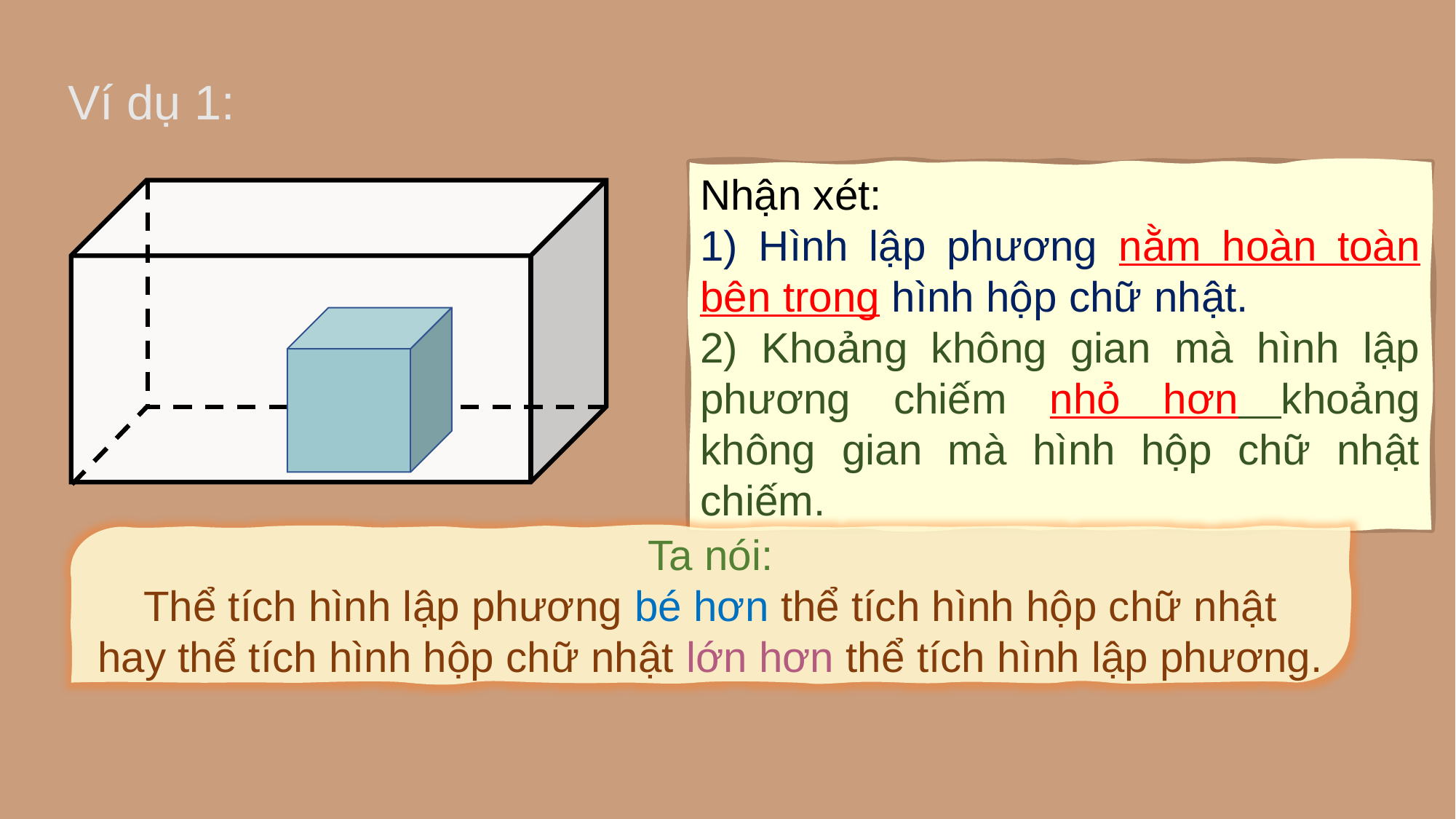

Ví dụ 1:
Nhận xét:
1) Hình lập phương nằm hoàn toàn bên trong hình hộp chữ nhật.
2) Khoảng không gian mà hình lập phương chiếm nhỏ hơn khoảng không gian mà hình hộp chữ nhật chiếm.

Ta nói:
Thể tích hình lập phương bé hơn thể tích hình hộp chữ nhật
hay thể tích hình hộp chữ nhật lớn hơn thể tích hình lập phương.